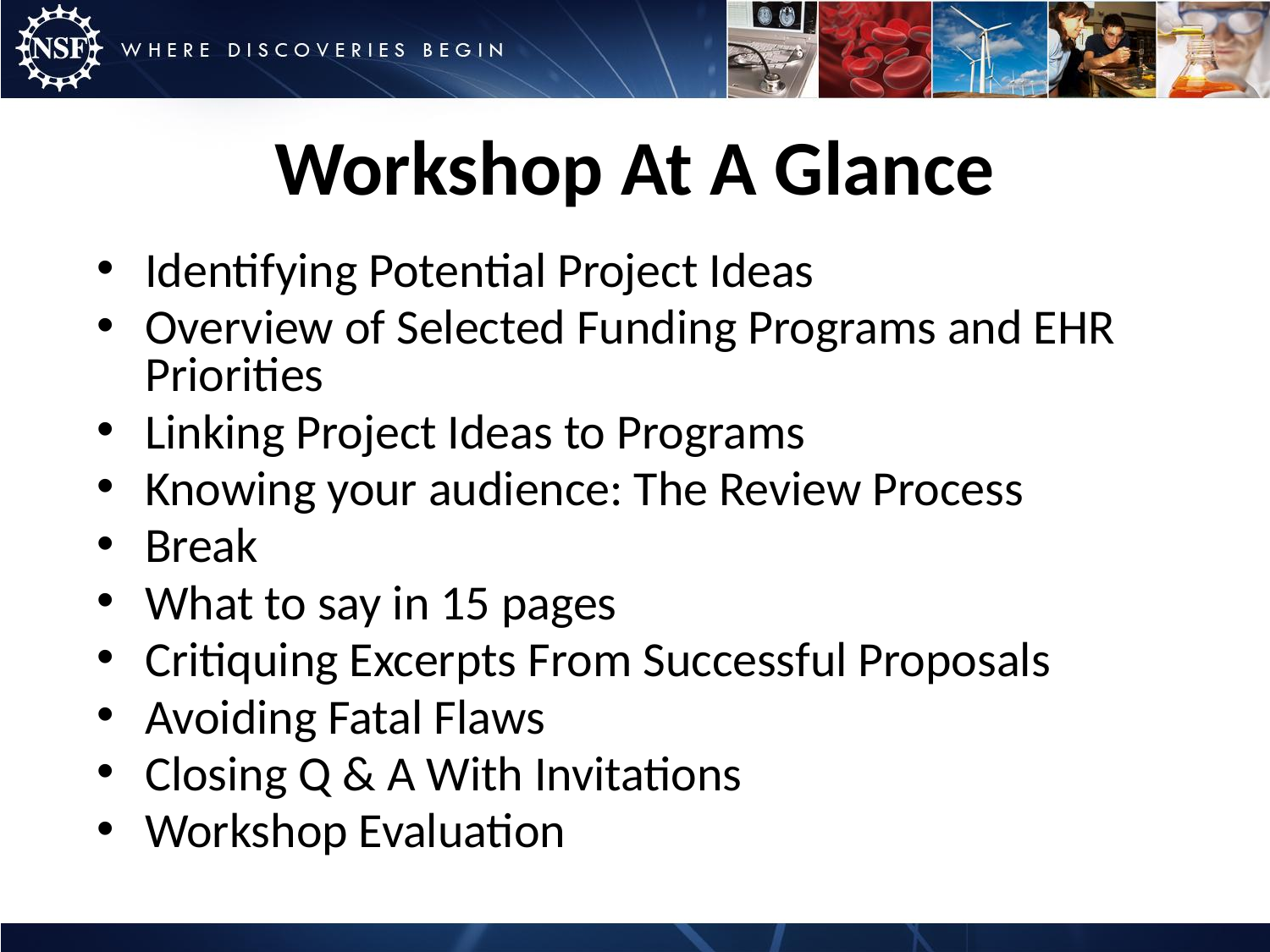

# Workshop At A Glance
Identifying Potential Project Ideas
Overview of Selected Funding Programs and EHR Priorities
Linking Project Ideas to Programs
Knowing your audience: The Review Process
Break
What to say in 15 pages
Critiquing Excerpts From Successful Proposals
Avoiding Fatal Flaws
Closing Q & A With Invitations
Workshop Evaluation